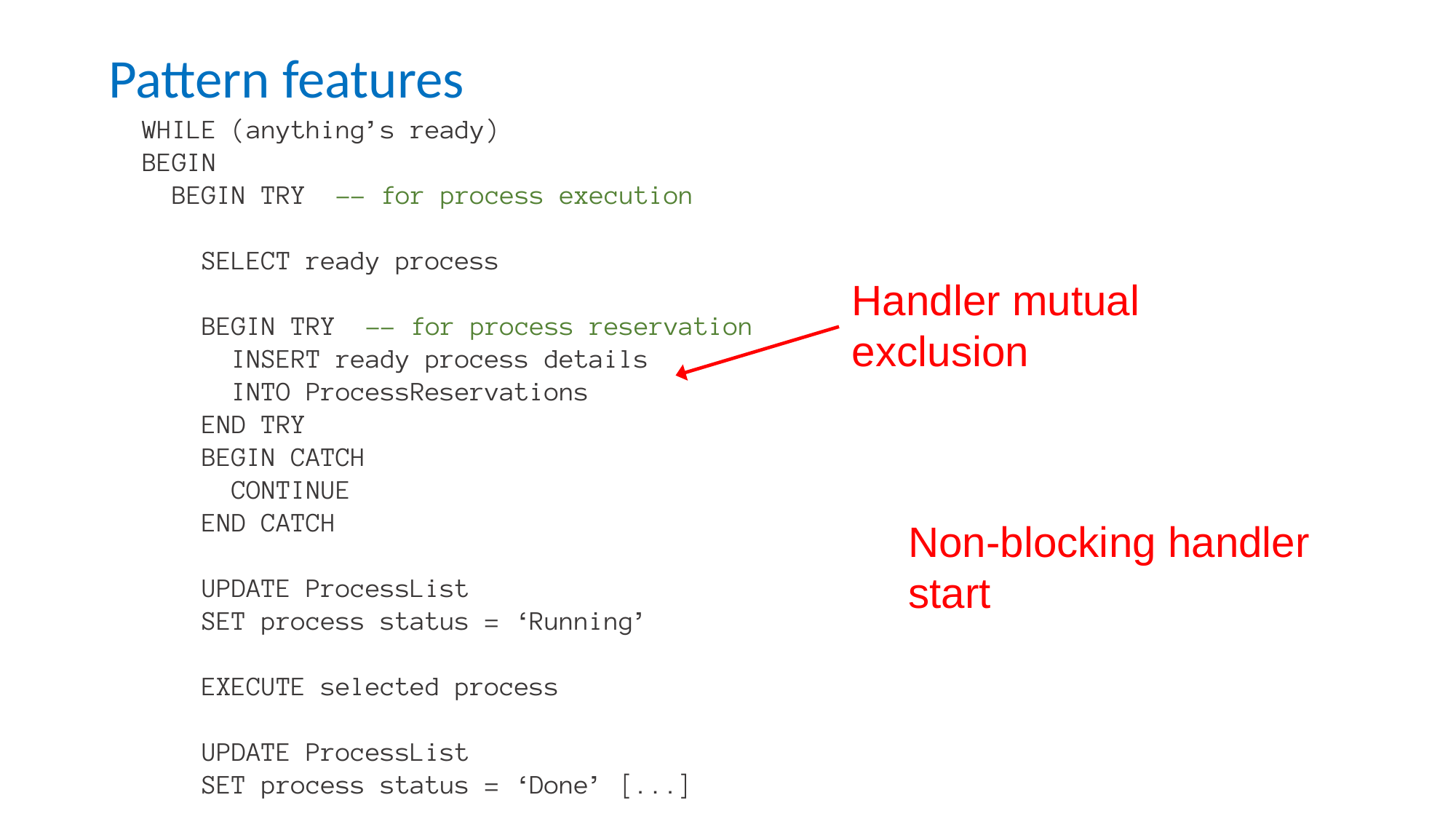

Pattern features
WHILE (anything’s ready)
BEGIN
  BEGIN TRY  -- for process execution

    SELECT ready process

    BEGIN TRY  -- for process reservation
      INSERT ready process details
      INTO ProcessReservations
    END TRY
    BEGIN CATCH
      CONTINUE
    END CATCH

    UPDATE ProcessList
    SET process status = ‘Running’

    EXECUTE selected process

    UPDATE ProcessList
    SET process status = ‘Done’ [...]
Handler mutual exclusion
Non-blocking handler start